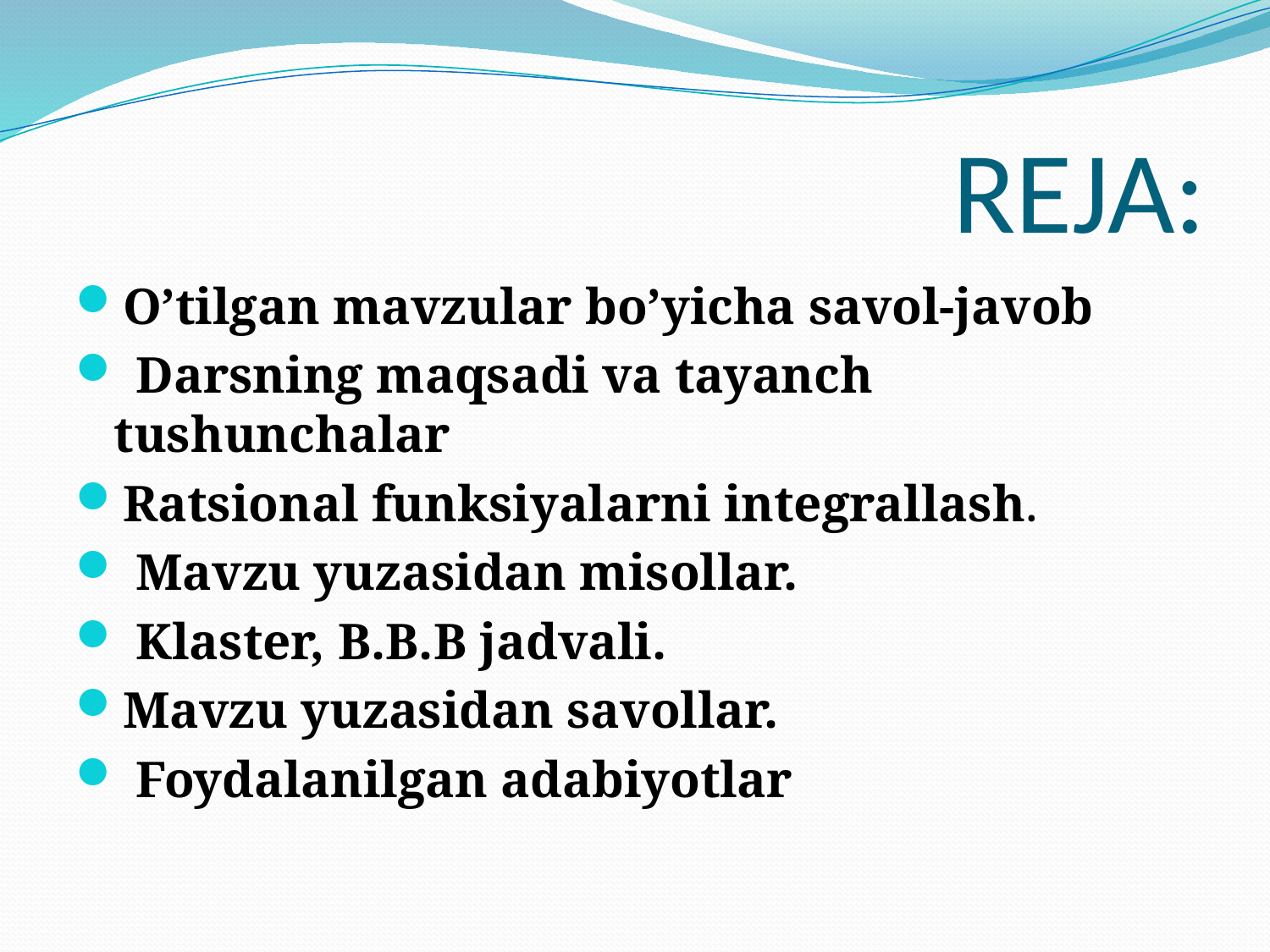

# REJA:
O’tilgan mavzular bo’yicha savol-javob
 Darsning maqsadi va tayanch tushunchalar
Ratsional funksiyalarni integrallash.
 Mavzu yuzasidan misollar.
 Klaster, B.B.B jadvali.
Mavzu yuzasidan savollar.
 Foydalanilgan adabiyotlar